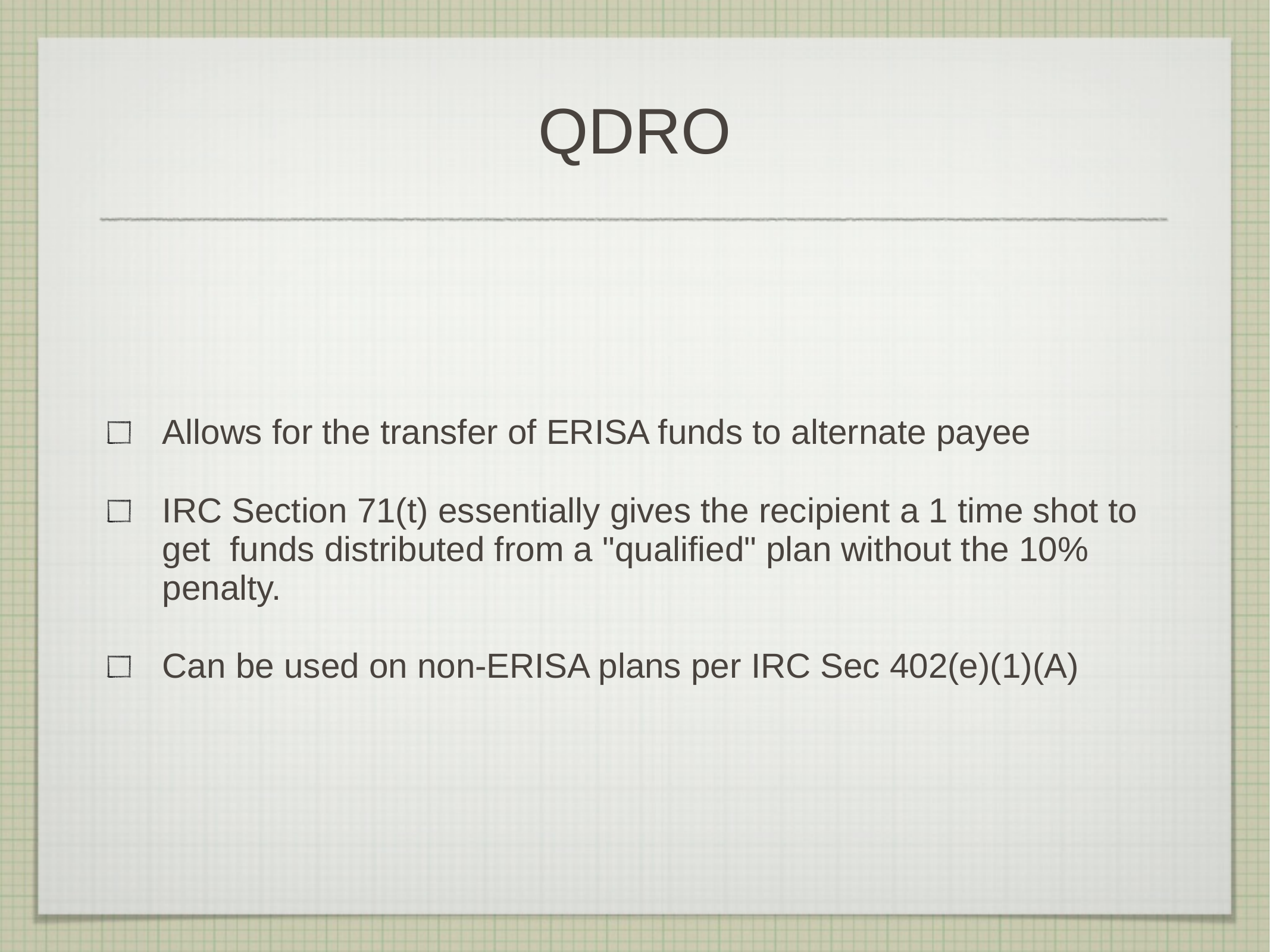

QDRO
Allows for the transfer of ERISA funds to alternate payee
IRC Section 71(t) essentially gives the recipient a 1 time shot to get  funds distributed from a "qualified" plan without the 10% penalty.
Can be used on non-ERISA plans per IRC Sec 402(e)(1)(A)